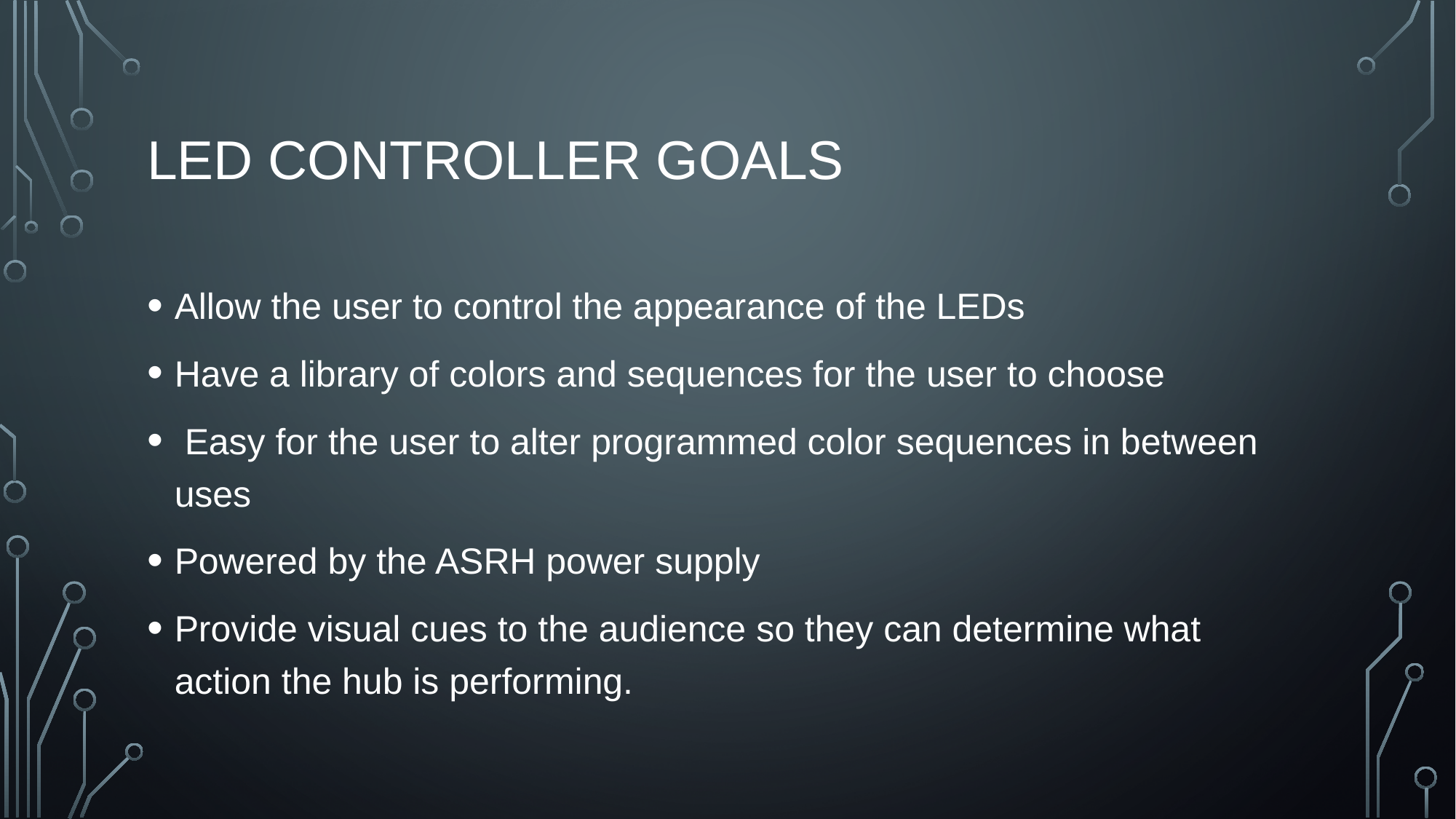

# LED Controller Goals
Allow the user to control the appearance of the LEDs
Have a library of colors and sequences for the user to choose
 Easy for the user to alter programmed color sequences in between uses
Powered by the ASRH power supply
Provide visual cues to the audience so they can determine what action the hub is performing.